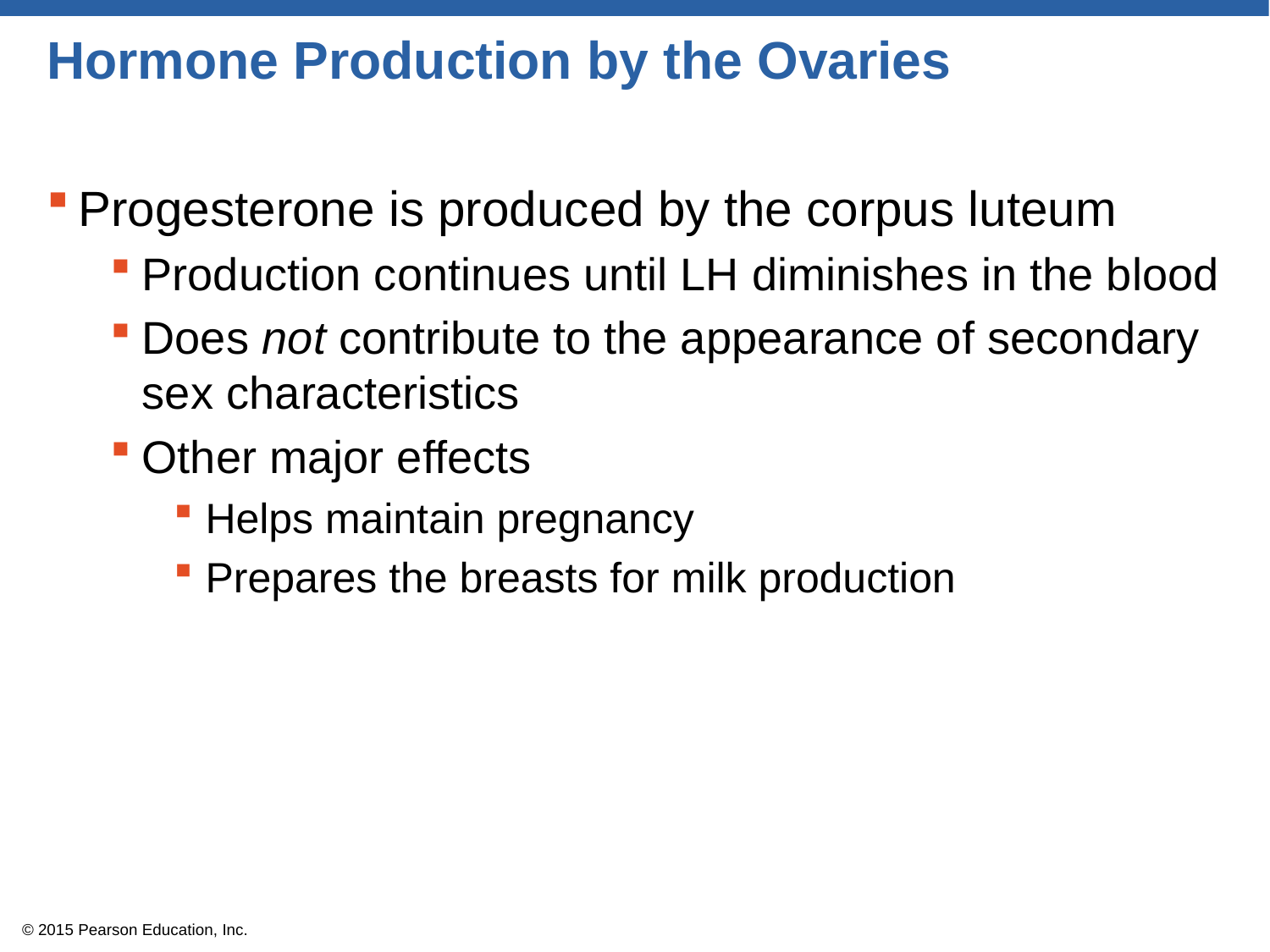

# Hormone Production by the Ovaries
Progesterone is produced by the corpus luteum
Production continues until LH diminishes in the blood
Does not contribute to the appearance of secondary sex characteristics
Other major effects
Helps maintain pregnancy
Prepares the breasts for milk production
© 2015 Pearson Education, Inc.